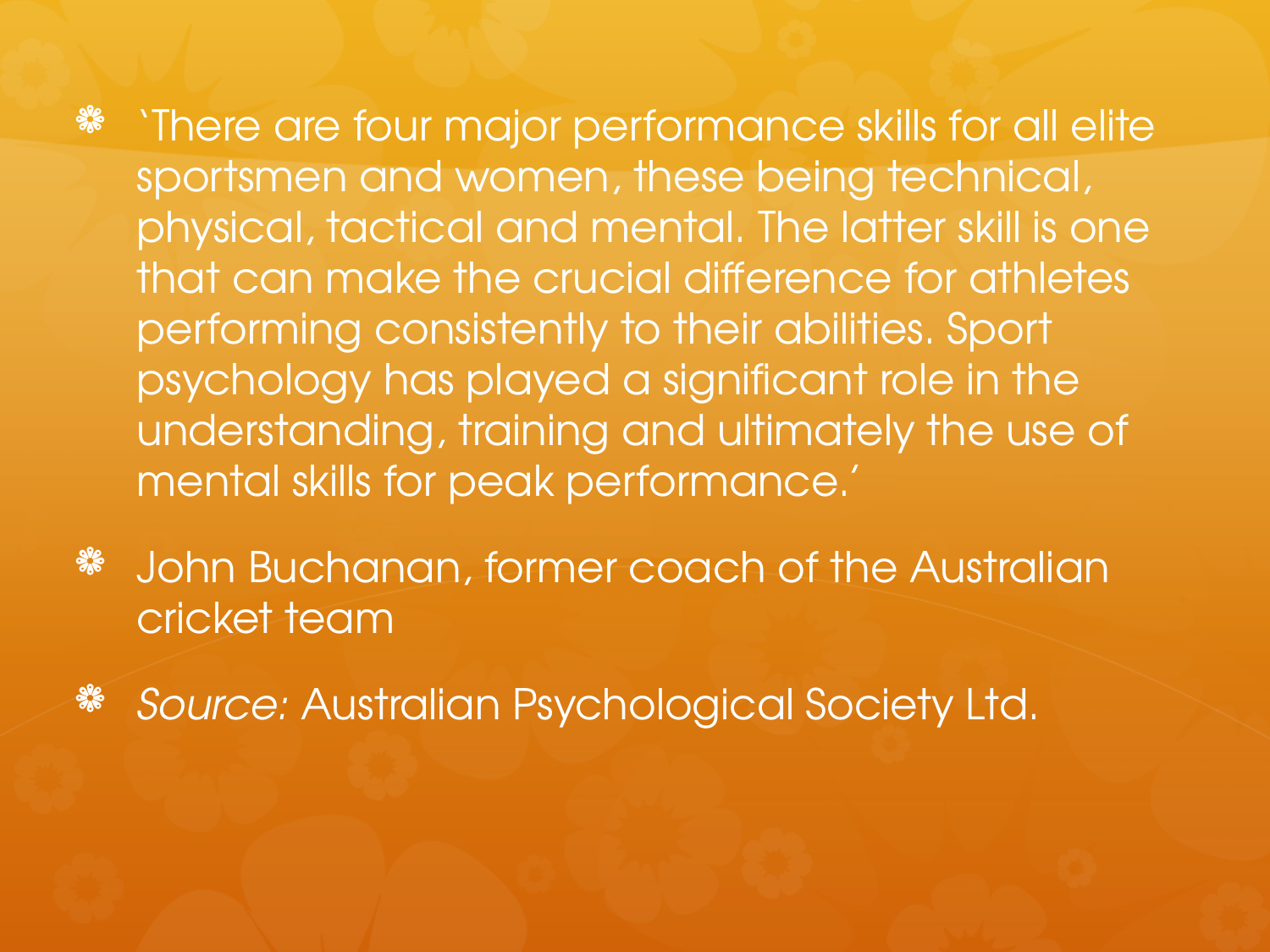

‘There are four major performance skills for all elite sportsmen and women, these being technical, physical, tactical and mental. The latter skill is one that can make the crucial difference for athletes performing consistently to their abilities. Sport psychology has played a significant role in the understanding, training and ultimately the use of mental skills for peak performance.’
John Buchanan, former coach of the Australian cricket team
Source: Australian Psychological Society Ltd.